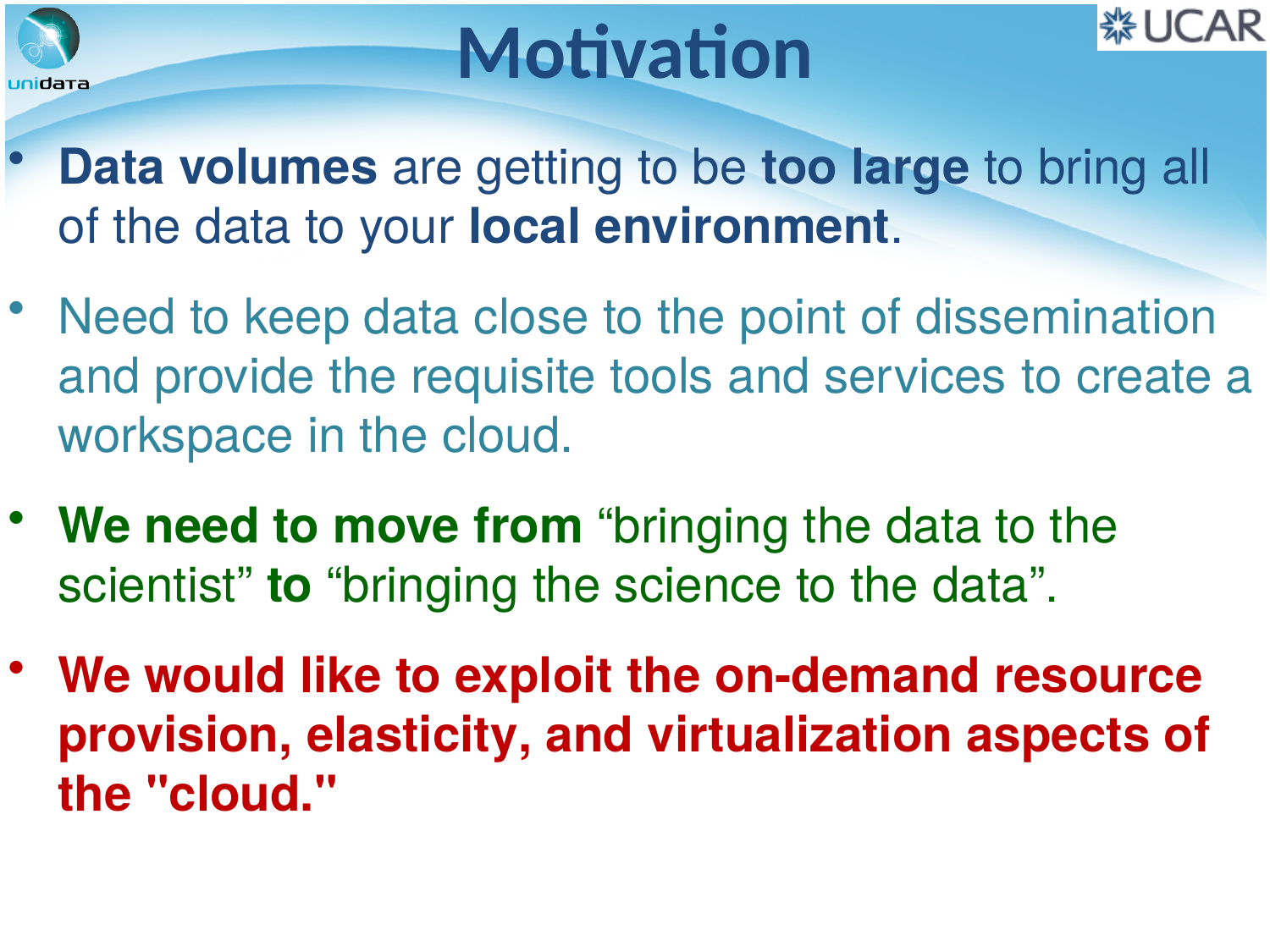

# Motivation
Data volumes are getting to be too large to bring all of the data to your local environment.
Need to keep data close to the point of dissemination and provide the requisite tools and services to create a workspace in the cloud.
We need to move from “bringing the data to the scientist” to “bringing the science to the data”.
We would like to exploit the on-demand resource provision, elasticity, and virtualization aspects of the "cloud."

Goal: Shrink Time to Science by Decreasing Data Friction

Goal: Shrink Time to Science by Decreasing Data Friction